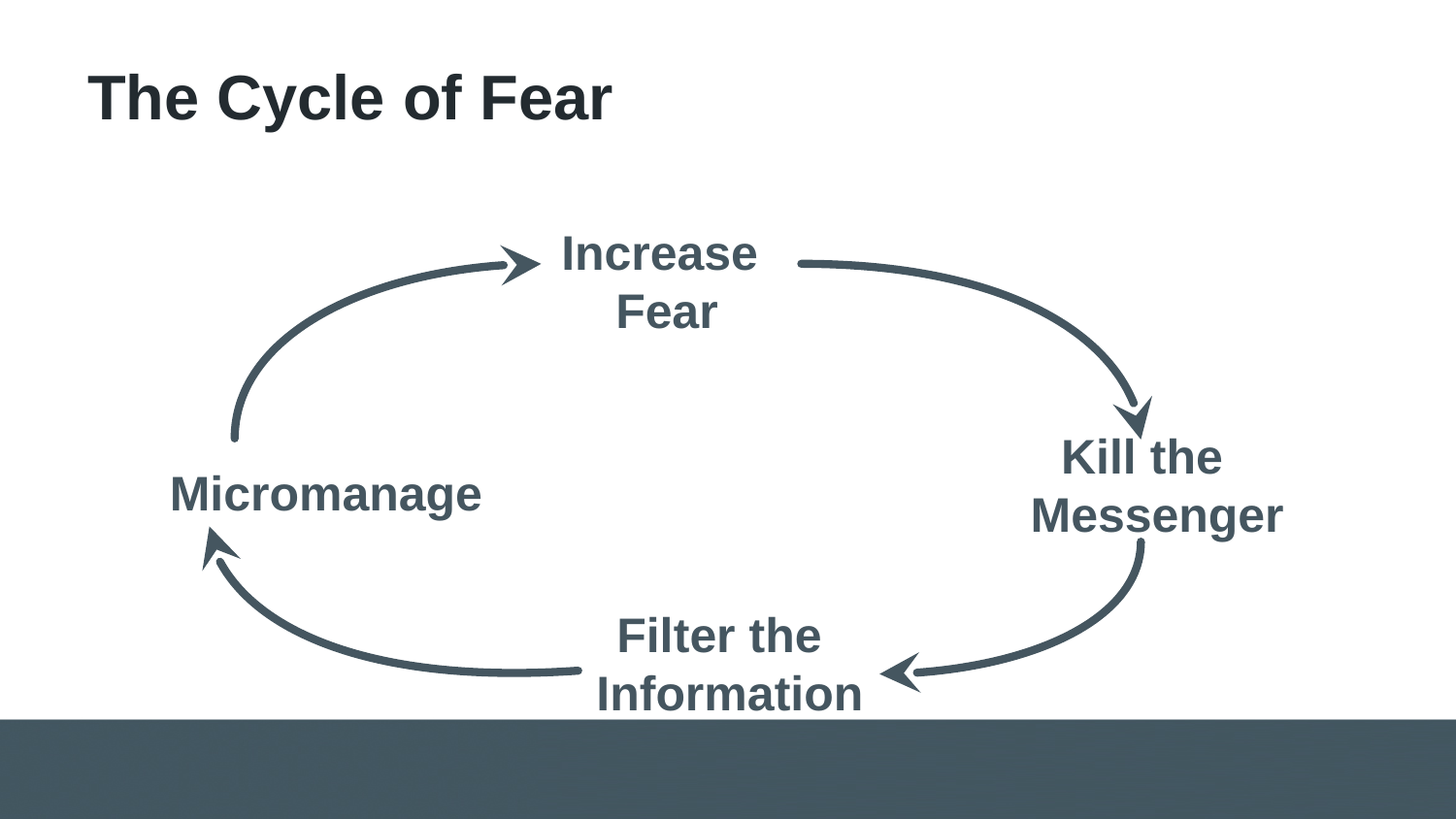

# The Cycle of Fear
Increase
    Fear

   Kill the
Messenger
Micromanage

  Filter the
Information